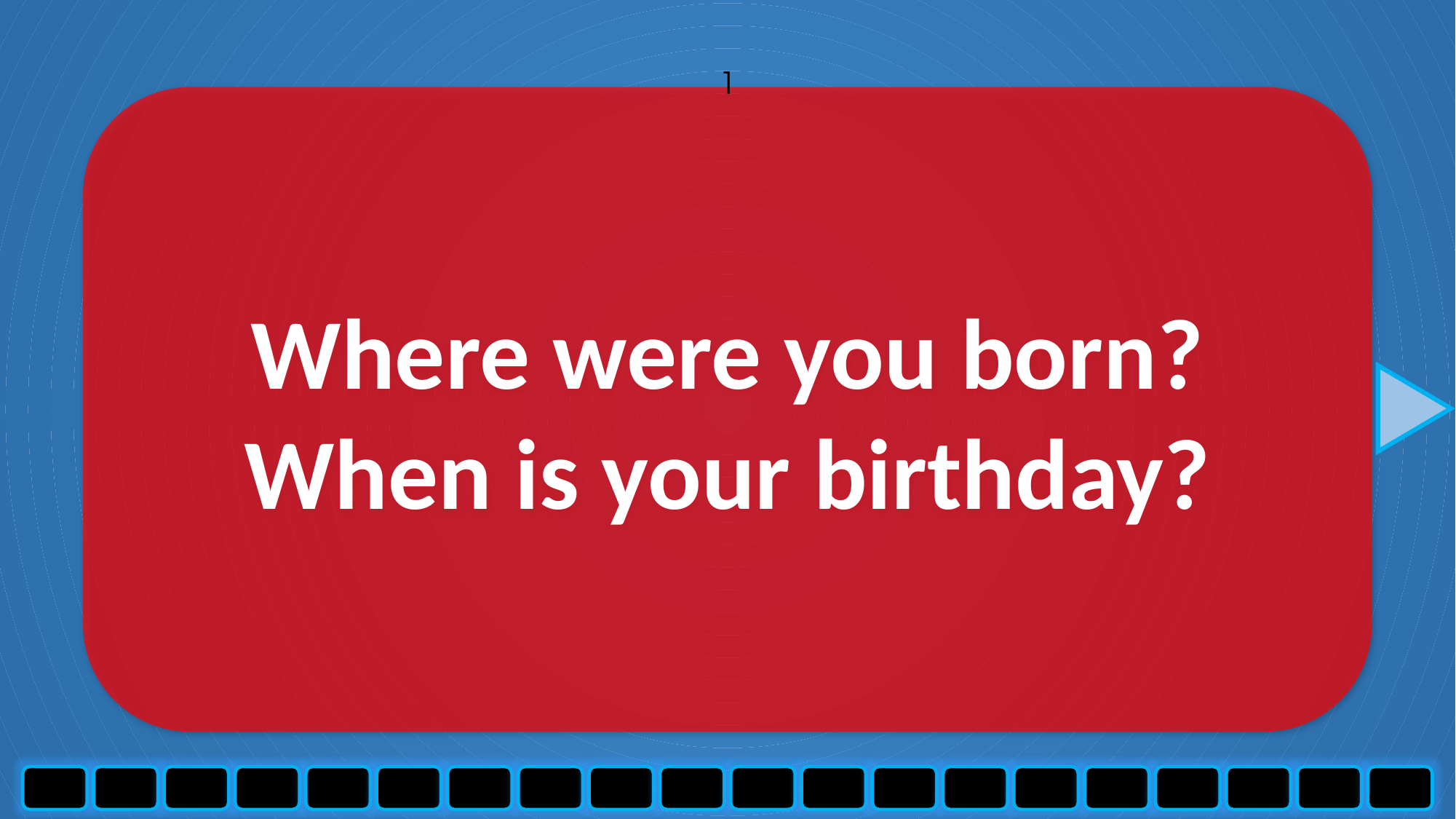

1
Where were you born?
When is your birthday?